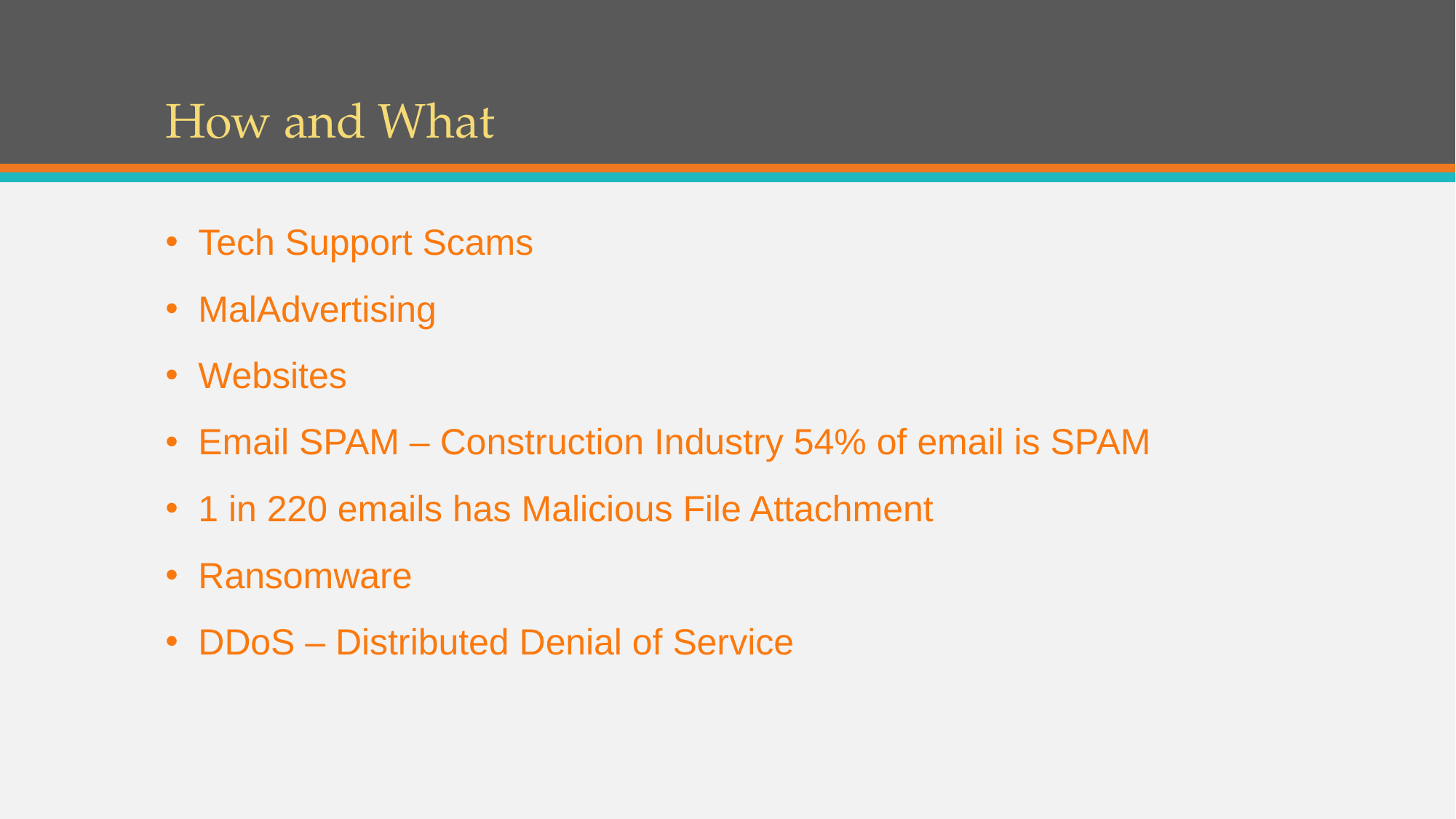

# How and What
Tech Support Scams
MalAdvertising
Websites
Email SPAM – Construction Industry 54% of email is SPAM
1 in 220 emails has Malicious File Attachment
Ransomware
DDoS – Distributed Denial of Service